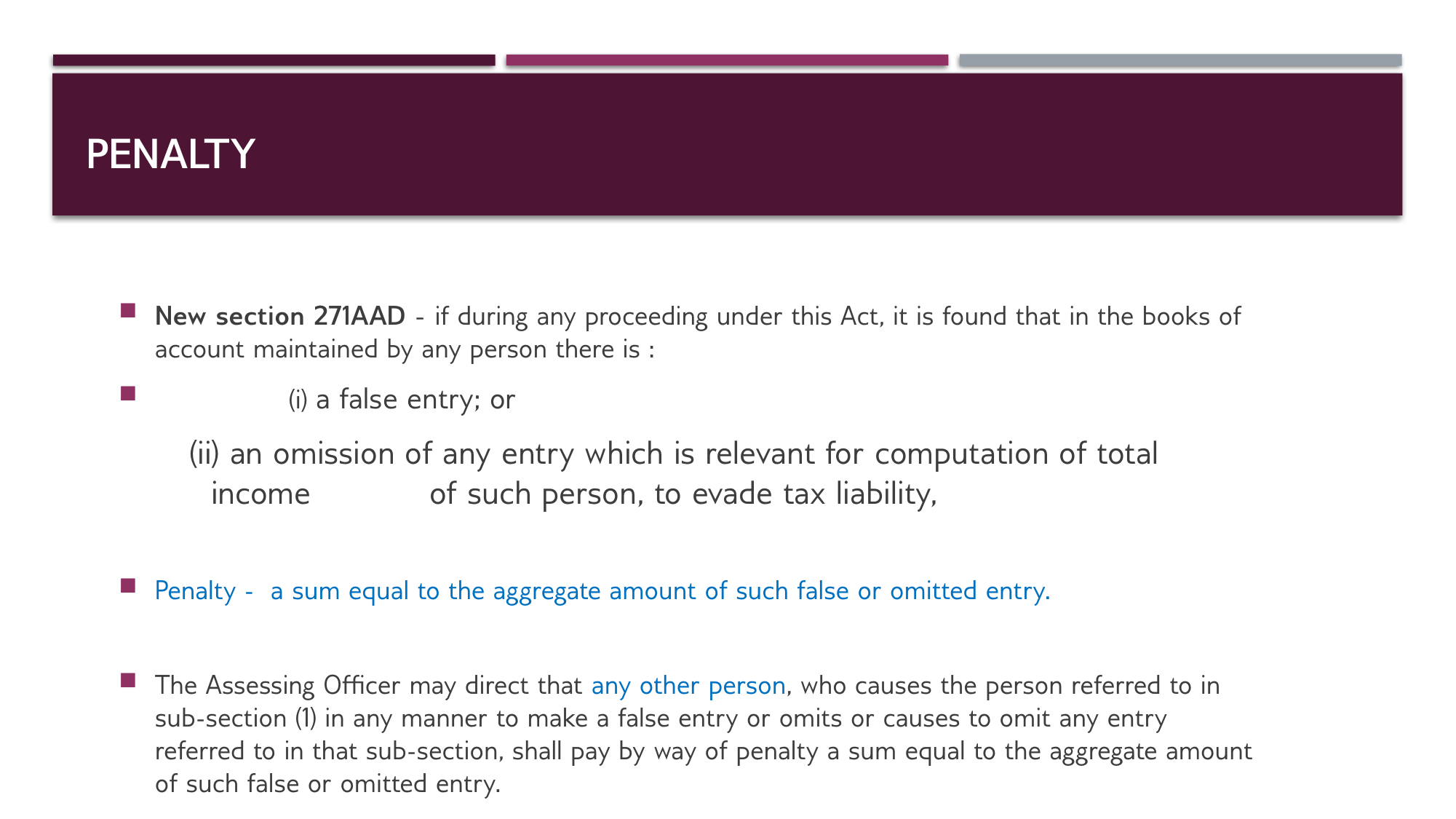

# penalty

New section 271AAD - if during any proceeding under this Act, it is found that in the books of account maintained by any person there is :
 	   (i) a false entry; or
   (ii) an omission of any entry which is relevant for computation of total income   	of such person, to evade tax liability,

Penalty -  a sum equal to the aggregate amount of such false or omitted entry.

The Assessing Officer may direct that any other person, who causes the person referred to in sub-section (1) in any manner to make a false entry or omits or causes to omit any entry referred to in that sub-section, shall pay by way of penalty a sum equal to the aggregate amount of such false or omitted entry.